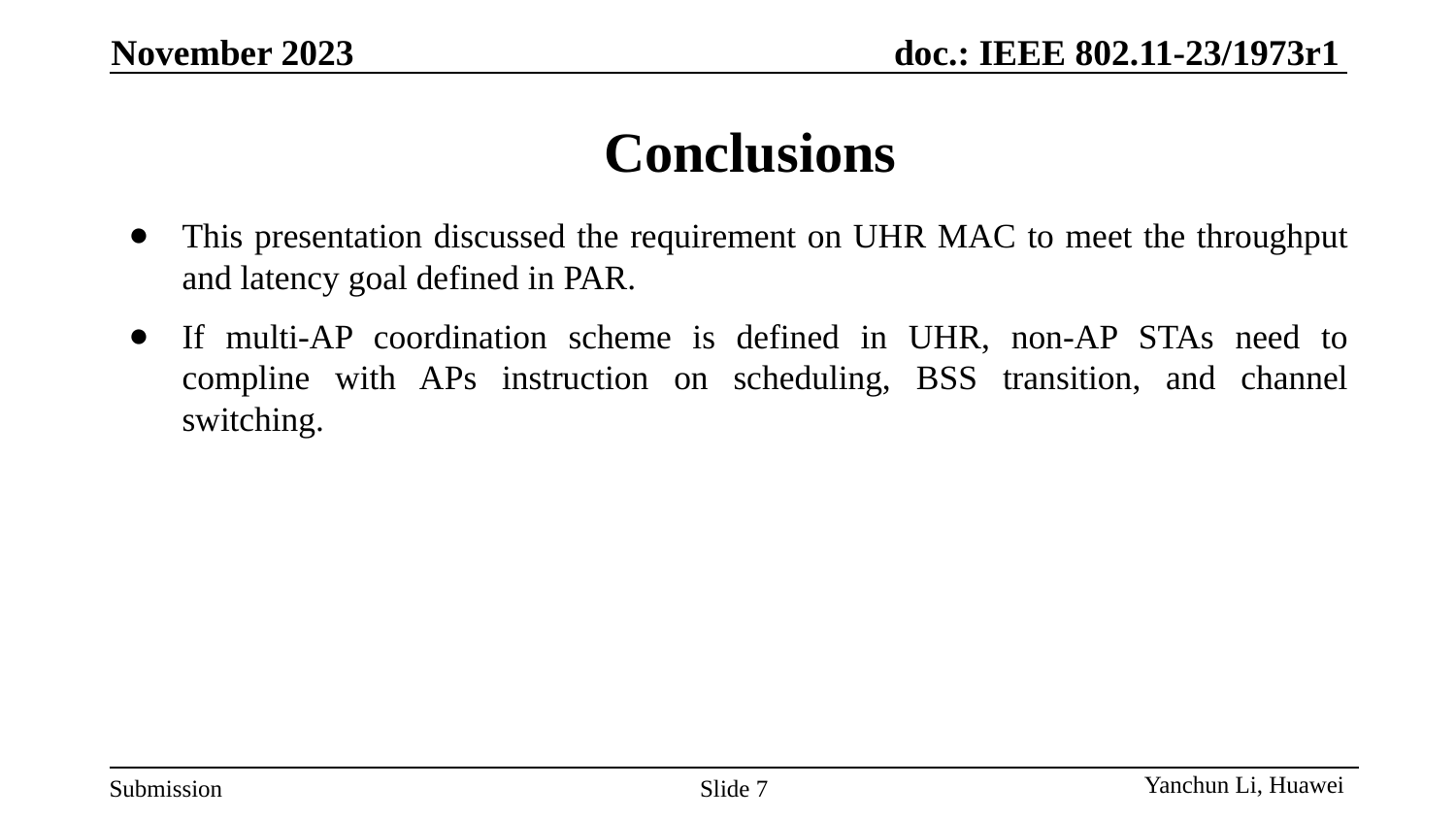

November 2023
# Conclusions
This presentation discussed the requirement on UHR MAC to meet the throughput and latency goal defined in PAR.
If multi-AP coordination scheme is defined in UHR, non-AP STAs need to compline with APs instruction on scheduling, BSS transition, and channel switching.

Slide 7